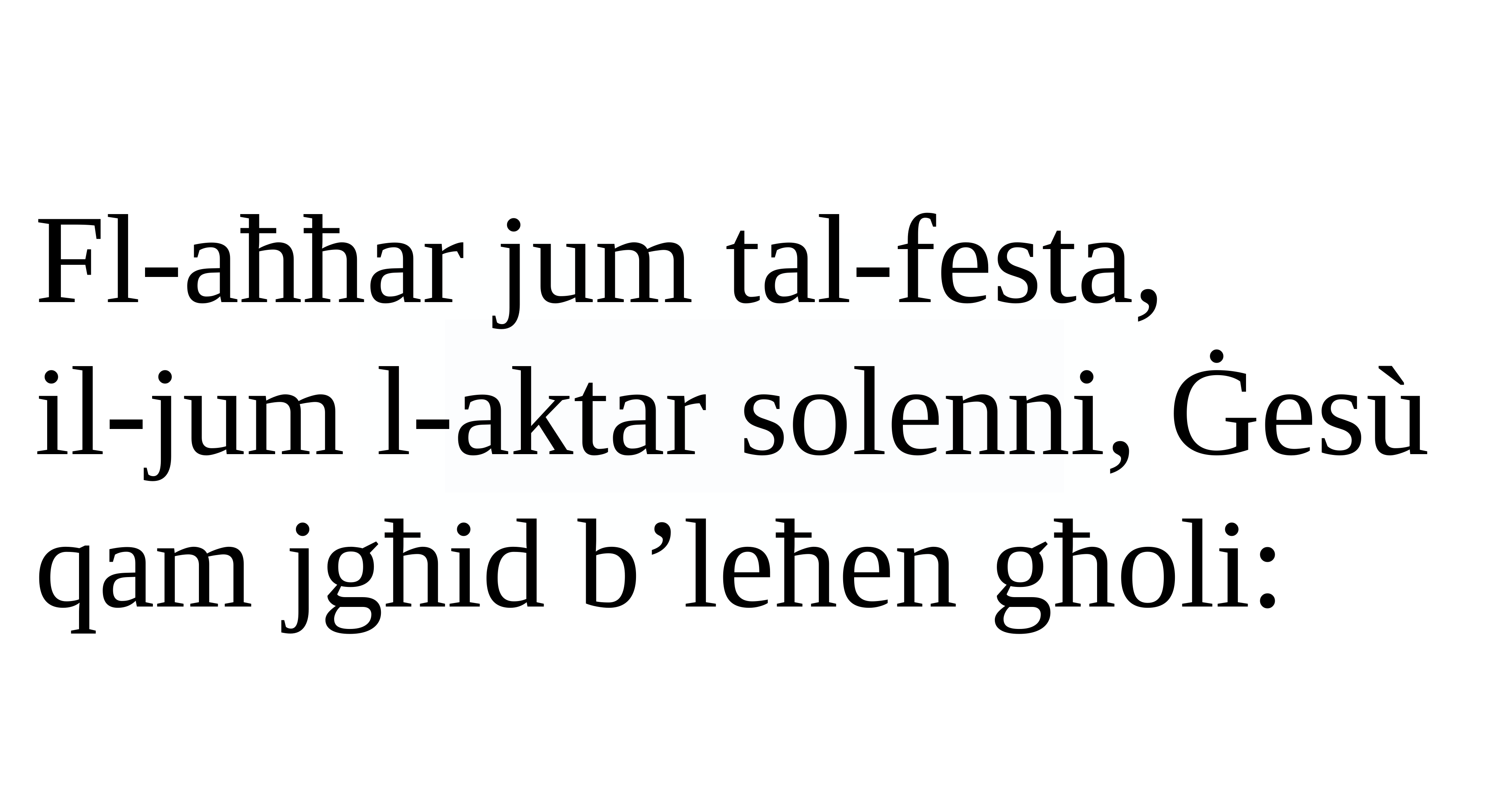

Fl-aħħar jum tal-festa,
il-jum l-aktar solenni, Ġesù qam jgħid b’leħen għoli: